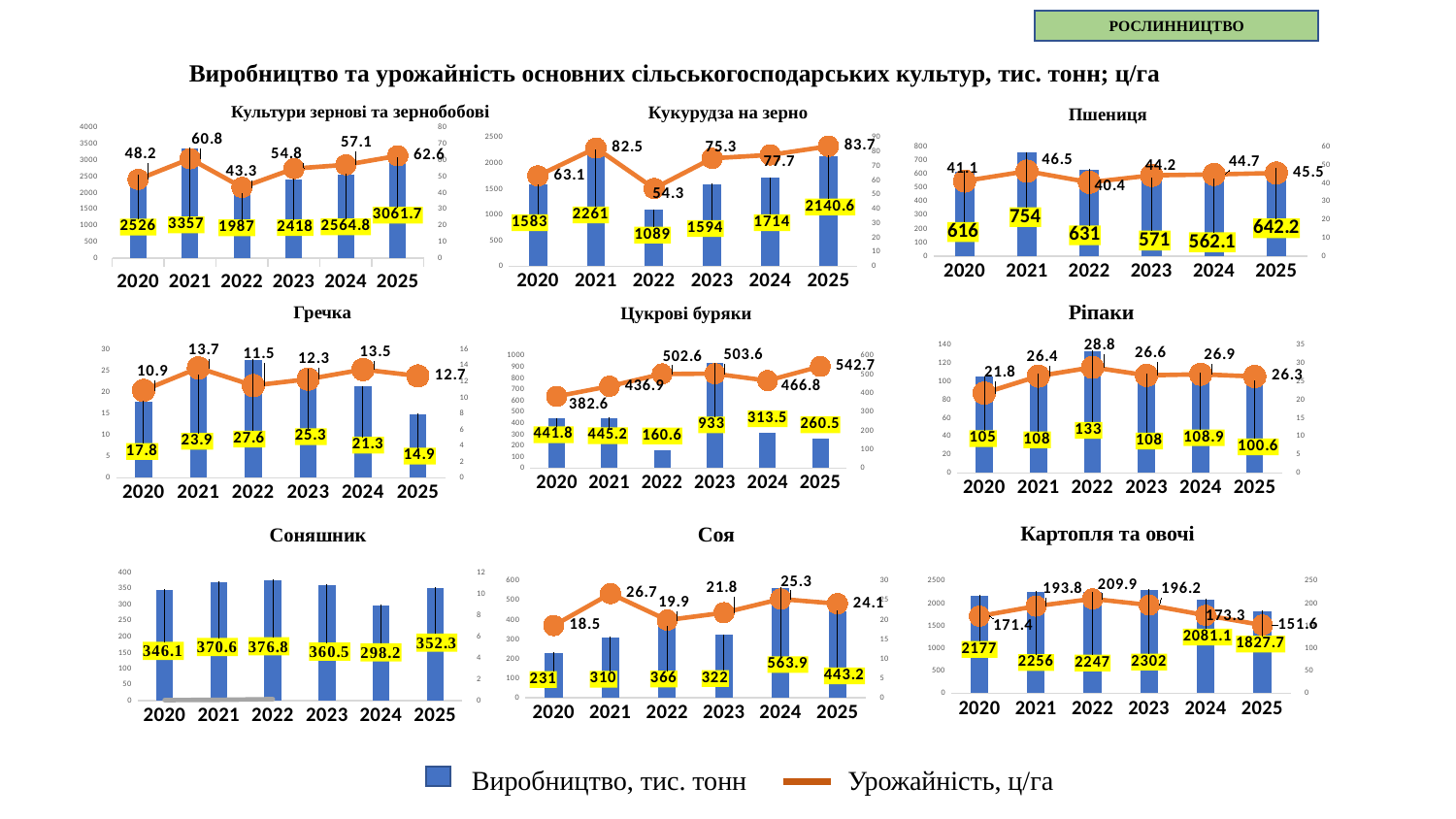

РОСЛИННИЦТВО
Виробництво та урожайність основних сільськогосподарських культур, тис. тонн; ц/га
Культури зернові та зернобобові
Кукурудза на зерно
Пшениця

### Chart

| Category | Ряд 1 | Ряд 2 |
|---|---|---|
| 2020 | 2526.1 | 48.2 |
| 2021 | 3356.7 | 60.8 |
| 2022 | 1986.7 | 43.3 |
| 2023 | 2418.0 | 54.8 |
| 2024 | 2564.8 | 57.1 |
| 2025 | 3061.7 | 62.6 |

### Chart

| Category | Ряд 1 | Ряд 2 |
|---|---|---|
| 2020 | 616.0 | 41.1 |
| 2021 | 754.0 | 46.5 |
| 2022 | 631.0 | 40.4 |
| 2023 | 571.0 | 44.2 |
| 2024 | 562.1 | 44.7 |
| 2025 | 642.2 | 45.5 |

### Chart

| Category | Ряд 1 | Ряд 2 |
|---|---|---|
| 2020 | 1583.0 | 63.1 |
| 2021 | 2261.0 | 82.5 |
| 2022 | 1089.0 | 54.3 |
| 2023 | 1594.0 | 75.3 |
| 2024 | 1714.0 | 77.7 |
| 2025 | 2140.6 | 83.7 |
Гречка
Цукрові буряки
Ріпаки

### Chart

| Category | Ряд 1 | Ряд 2 |
|---|---|---|
| 2020 | 105.0 | 21.8 |
| 2021 | 108.0 | 26.4 |
| 2022 | 133.0 | 28.8 |
| 2023 | 108.0 | 26.6 |
| 2024 | 108.9 | 26.9 |
| 2025 | 100.6 | 26.3 |

### Chart

| Category | Ряд 1 | Ряд 2 |
|---|---|---|
| 2020 | 441.8 | 382.6 |
| 2021 | 445.2 | 436.9 |
| 2022 | 160.6 | 502.6 |
| 2023 | 933.0 | 503.6 |
| 2024 | 313.5 | 466.8 |
| 2025 | 260.5 | 542.7 |

### Chart

| Category | Ряд 1 | Ряд 2 |
|---|---|---|
| 2020 | 17.8 | 10.9 |
| 2021 | 23.9 | 13.7 |
| 2022 | 27.6 | 11.5 |
| 2023 | 25.3 | 12.3 |
| 2024 | 21.3 | 13.5 |
| 2025 | 14.9 | 12.7 |
Картопля та овочі
Соняшник
Соя

### Chart

| Category | Ряд 1 | Ряд 3 | Ряд 2 |
|---|---|---|---|
| 2020 | 346.1 | 2.0 | 23.8 |
| 2021 | 370.6 | 3.0 | 24.0 |
| 2022 | 376.8 | 5.0 | 20.7 |
| 2023 | 360.5 | None | 26.6 |
| 2024 | 298.2 | None | 23.1 |
| 2025 | 352.3 | None | 23.6 |

### Chart

| Category | Ряд 1 | Ряд 2 |
|---|---|---|
| 2020 | 231.0 | 18.5 |
| 2021 | 310.0 | 26.7 |
| 2022 | 366.0 | 19.9 |
| 2023 | 322.0 | 21.8 |
| 2024 | 563.9 | 25.3 |
| 2025 | 443.2 | 24.1 |

### Chart

| Category | Ряд 1 | Ряд 2 |
|---|---|---|
| 2020 | 2177.0 | 171.4 |
| 2021 | 2256.0 | 193.8 |
| 2022 | 2247.0 | 209.9 |
| 2023 | 2302.0 | 196.2 |
| 2024 | 2081.1 | 173.3 |
| 2025 | 1827.7 | 151.6 |
Виробництво, тис. тонн
Урожайність, ц/га